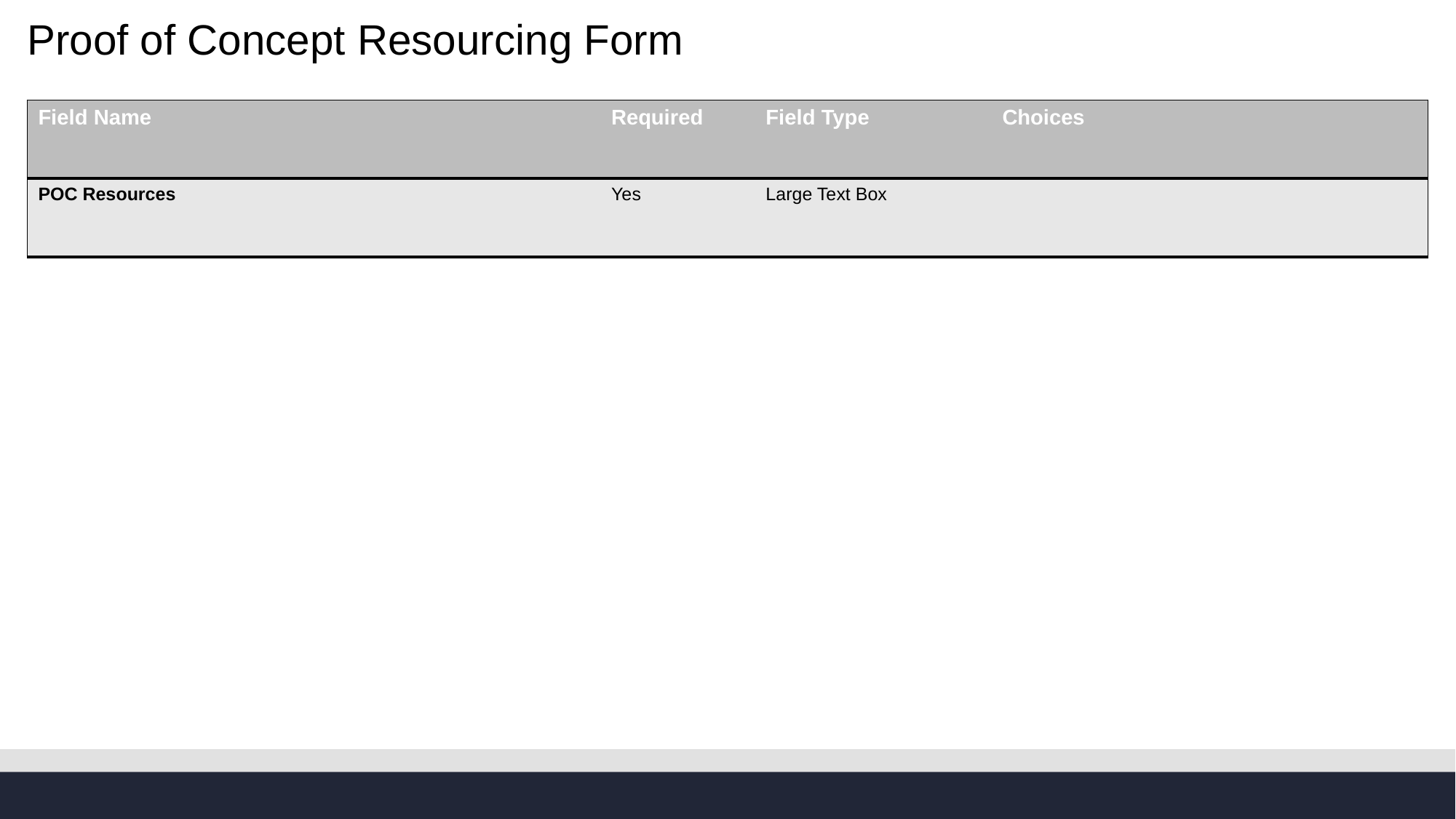

# Proof of Concept Resourcing Form
| Field Name | Required | Field Type | Choices |
| --- | --- | --- | --- |
| POC Resources | Yes | Large Text Box |  |